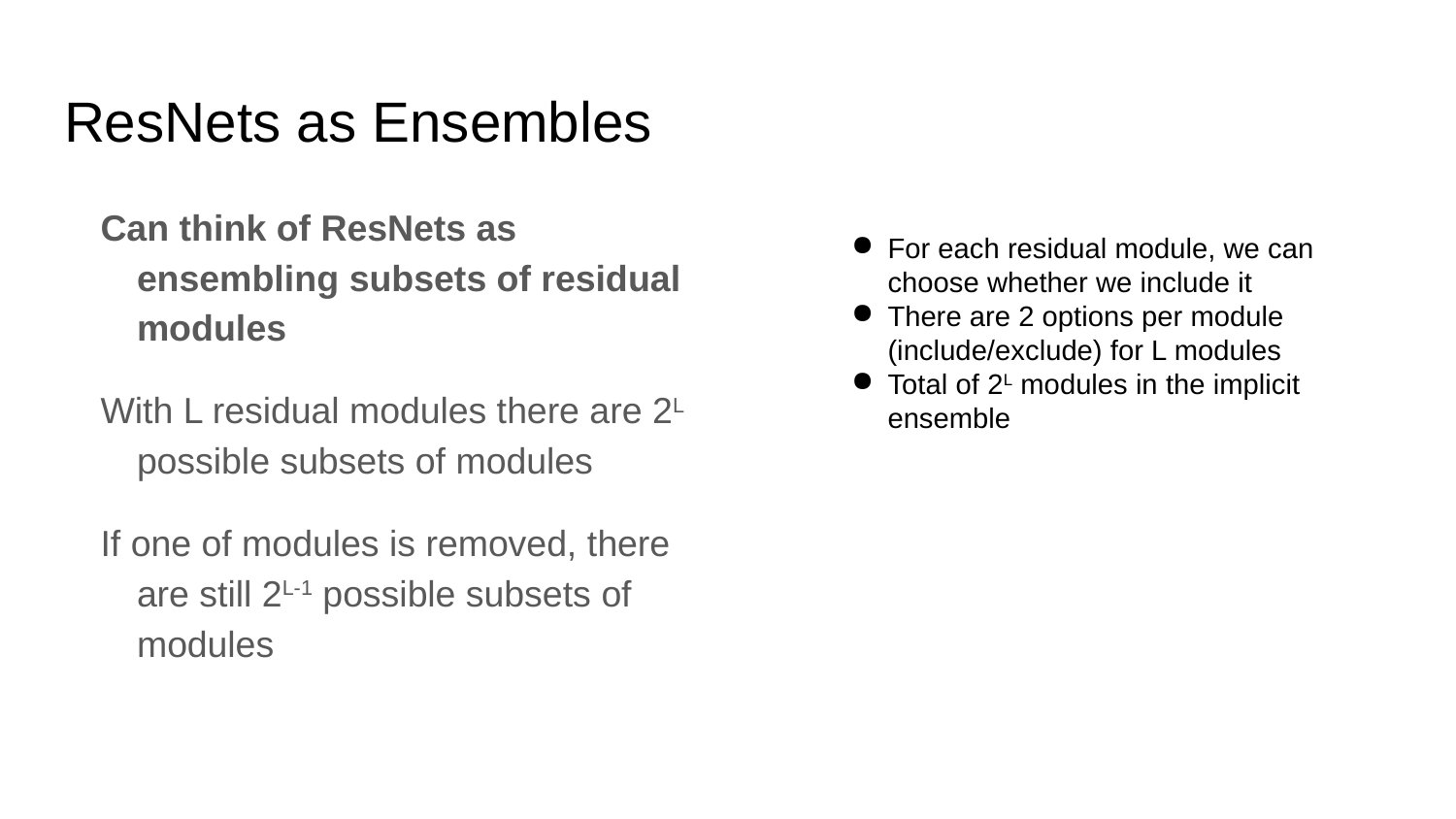

# ResNets as Ensembles
Can think of ResNets as ensembling subsets of residual modules
With L residual modules there are 2L possible subsets of modules
If one of modules is removed, there are still 2L-1 possible subsets of modules
For each residual module, we can choose whether we include it
There are 2 options per module (include/exclude) for L modules
Total of 2L modules in the implicit ensemble